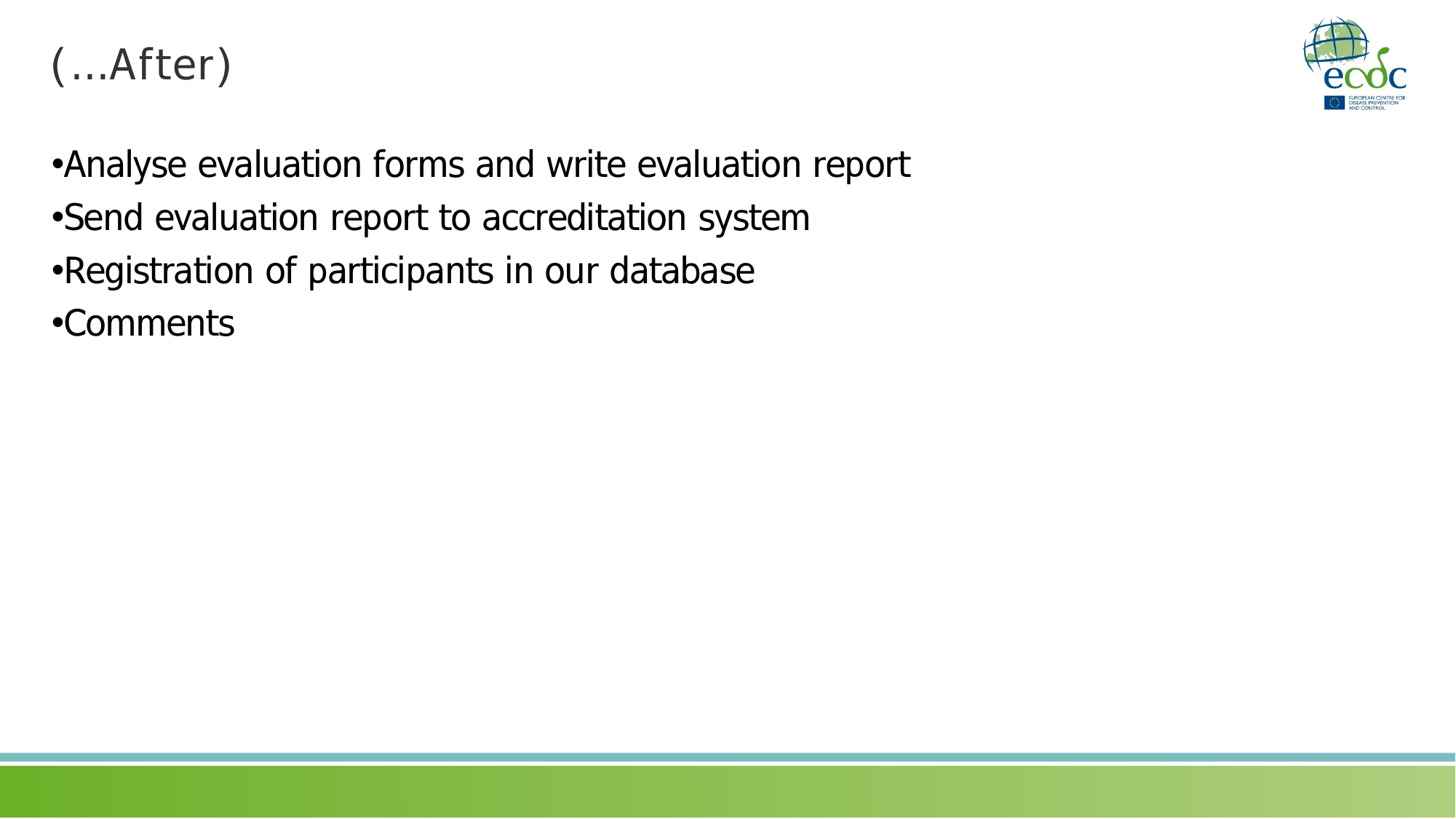

# (...After)
Analyse evaluation forms and write evaluation report
Send evaluation report to accreditation system
Registration of participants in our database
Comments